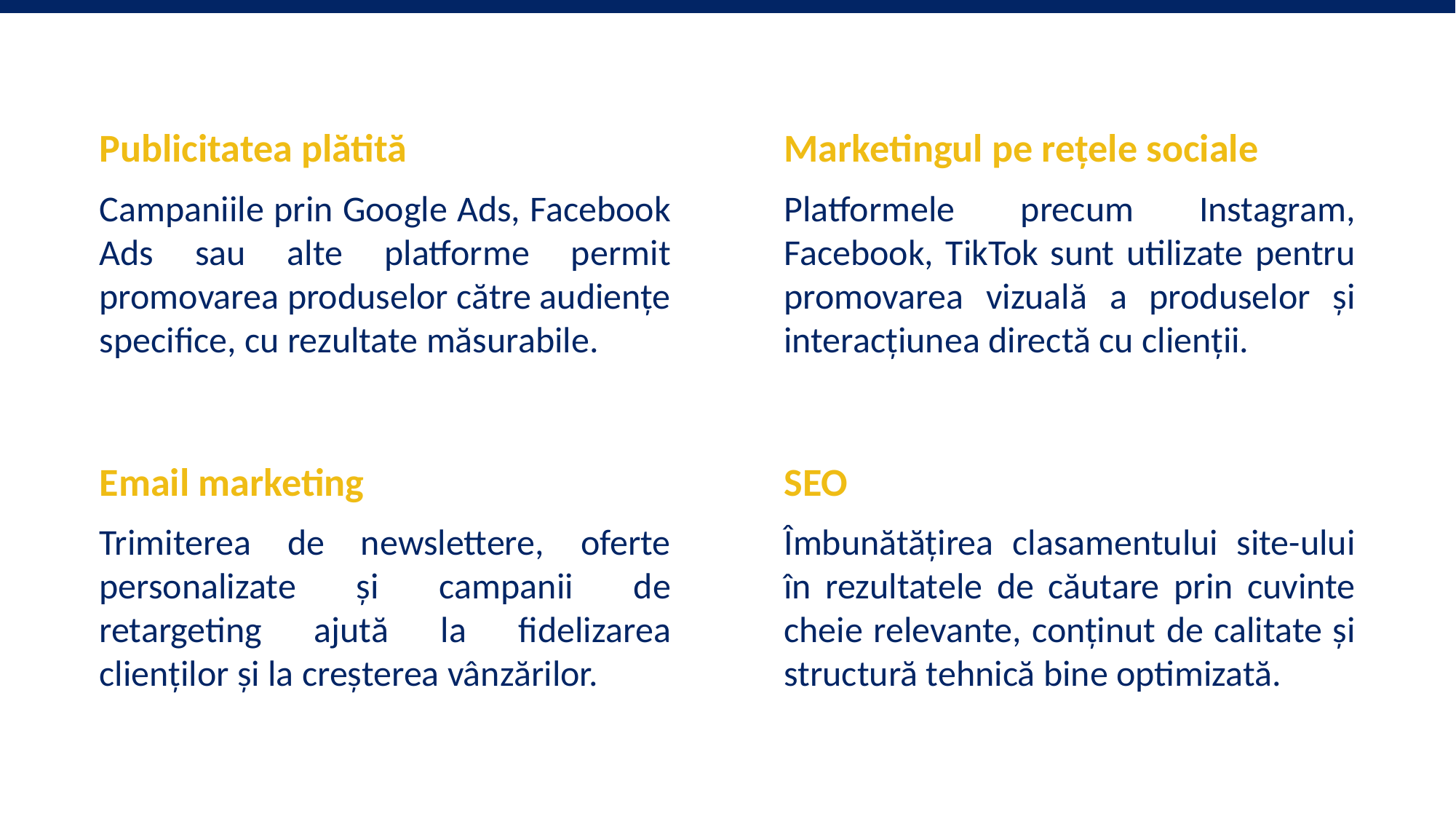

Publicitatea plătită
Campaniile prin Google Ads, Facebook Ads sau alte platforme permit promovarea produselor către audiențe specifice, cu rezultate măsurabile.
Marketingul pe rețele sociale
Platformele precum Instagram, Facebook, TikTok sunt utilizate pentru promovarea vizuală a produselor și interacțiunea directă cu clienții.
Email marketing
Trimiterea de newslettere, oferte personalizate și campanii de retargeting ajută la fidelizarea clienților și la creșterea vânzărilor.
SEO
Îmbunătățirea clasamentului site-ului în rezultatele de căutare prin cuvinte cheie relevante, conținut de calitate și structură tehnică bine optimizată.